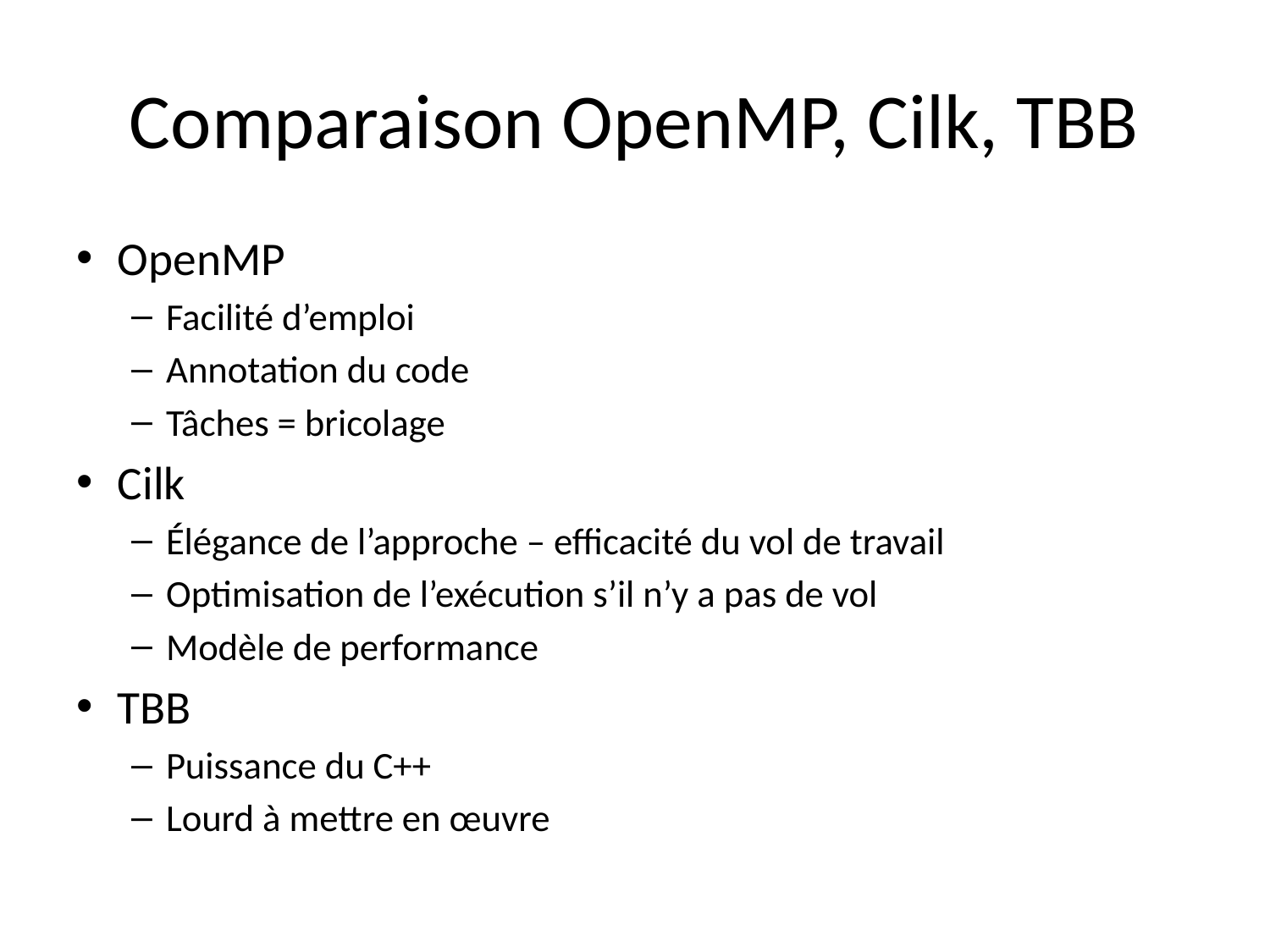

# Comparaison OpenMP, Cilk, TBB
OpenMP
Facilité d’emploi
Annotation du code
Tâches = bricolage
Cilk
Élégance de l’approche – efficacité du vol de travail
Optimisation de l’exécution s’il n’y a pas de vol
Modèle de performance
TBB
Puissance du C++
Lourd à mettre en œuvre